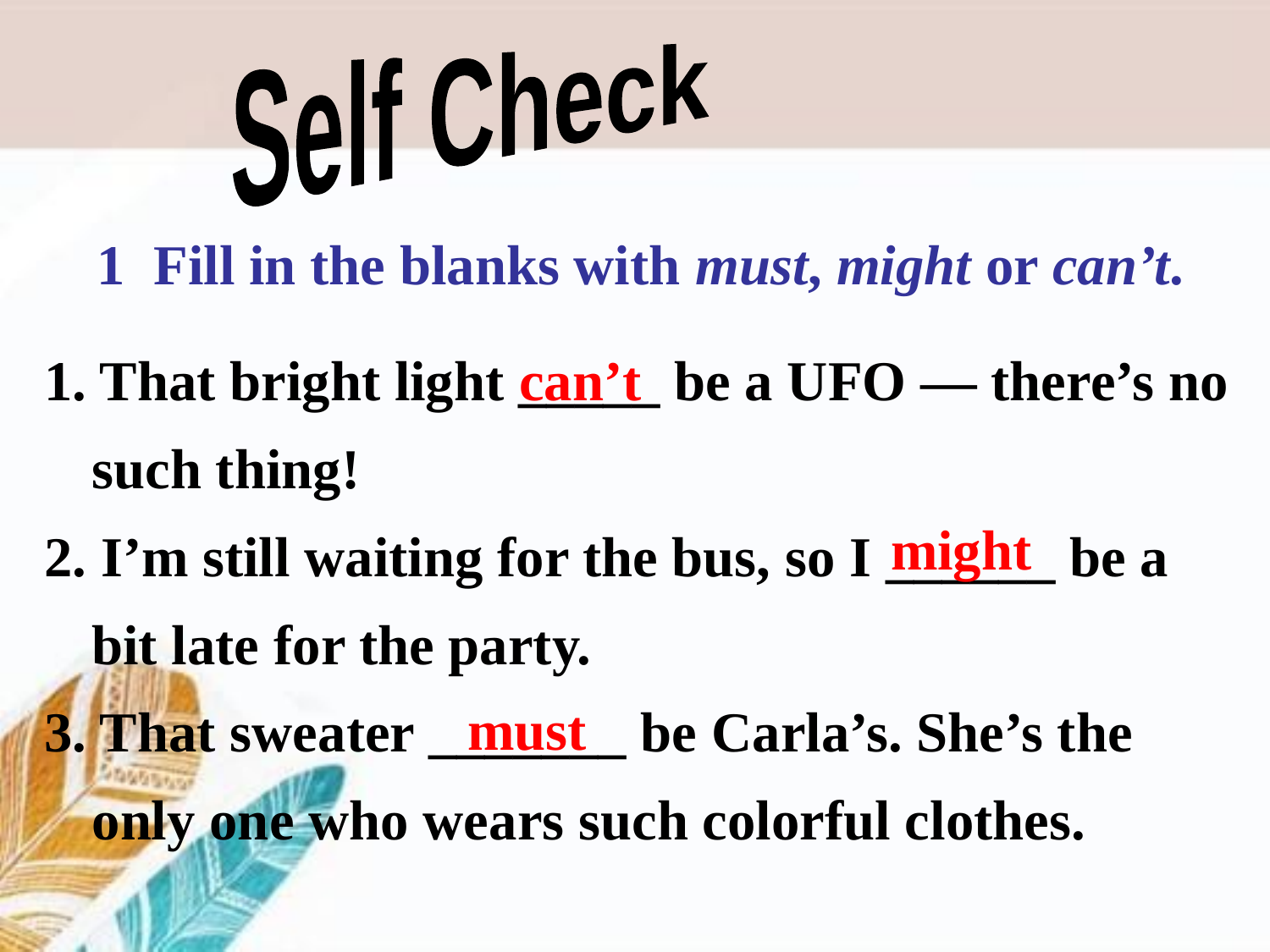

Self Check
1  Fill in the blanks with must, might or can’t.

1. That bright light _____ be a UFO — there’s no such thing!
2. I’m still waiting for the bus, so I ______ be a bit late for the party.
3. That sweater _______ be Carla’s. She’s the only one who wears such colorful clothes.
can’t
might
must